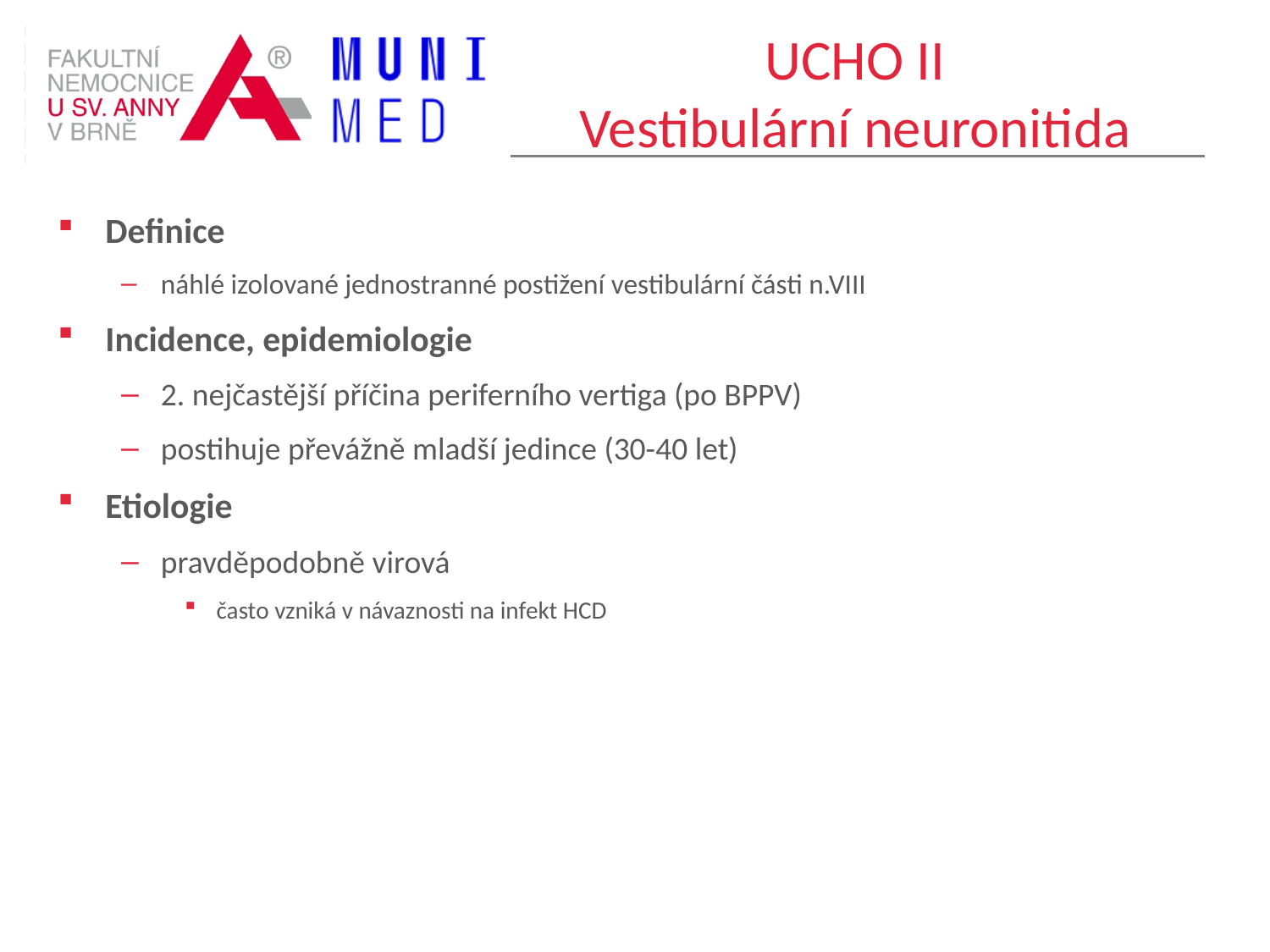

# UCHO II Vestibulární neuronitida
Definice
náhlé izolované jednostranné postižení vestibulární části n.VIII
Incidence, epidemiologie
2. nejčastější příčina periferního vertiga (po BPPV)
postihuje převážně mladší jedince (30-40 let)
Etiologie
pravděpodobně virová
často vzniká v návaznosti na infekt HCD